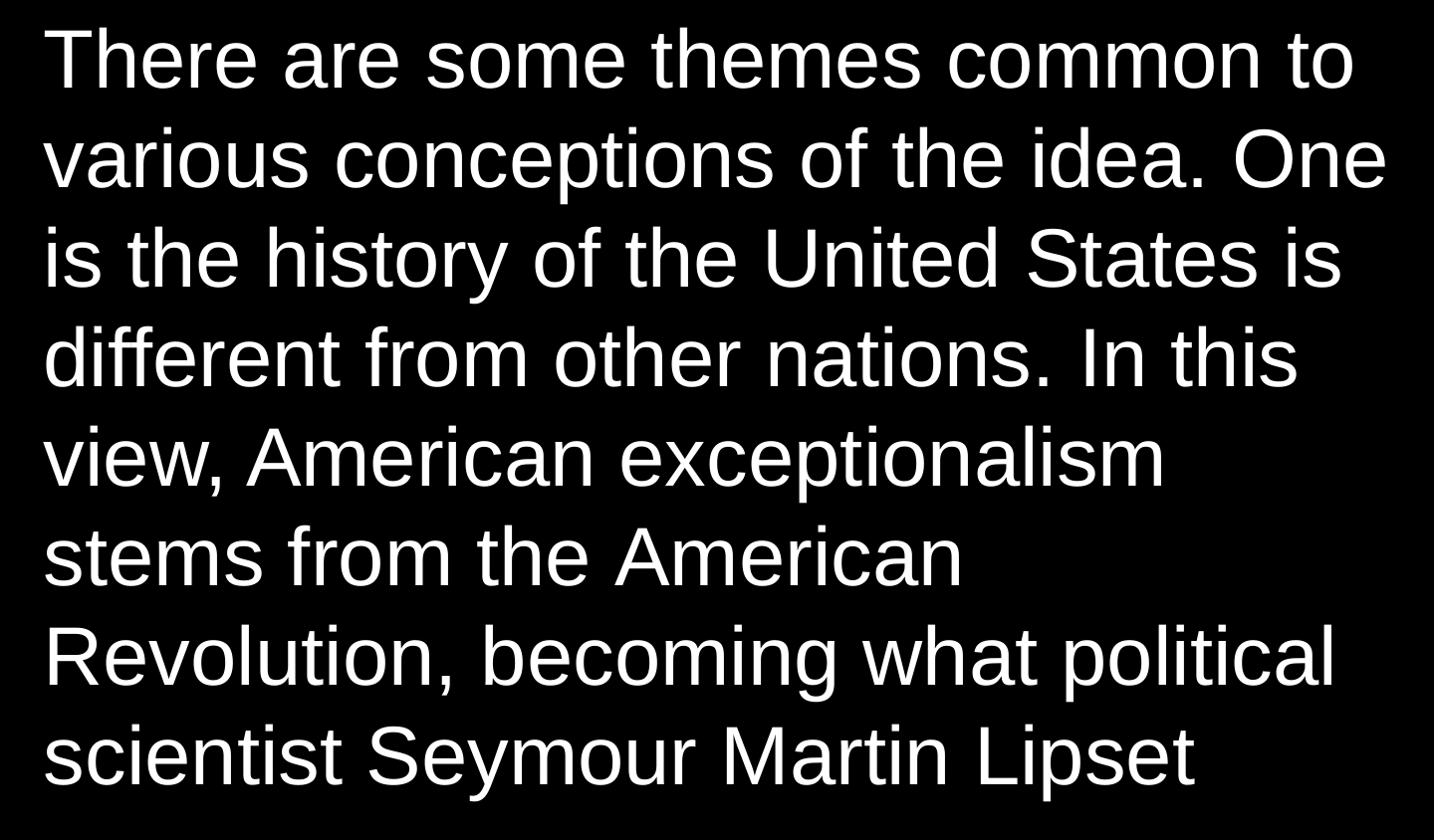

There are some themes common to various conceptions of the idea. One is the history of the United States is different from other nations. In this view, American exceptionalism stems from the American Revolution, becoming what political scientist Seymour Martin Lipset